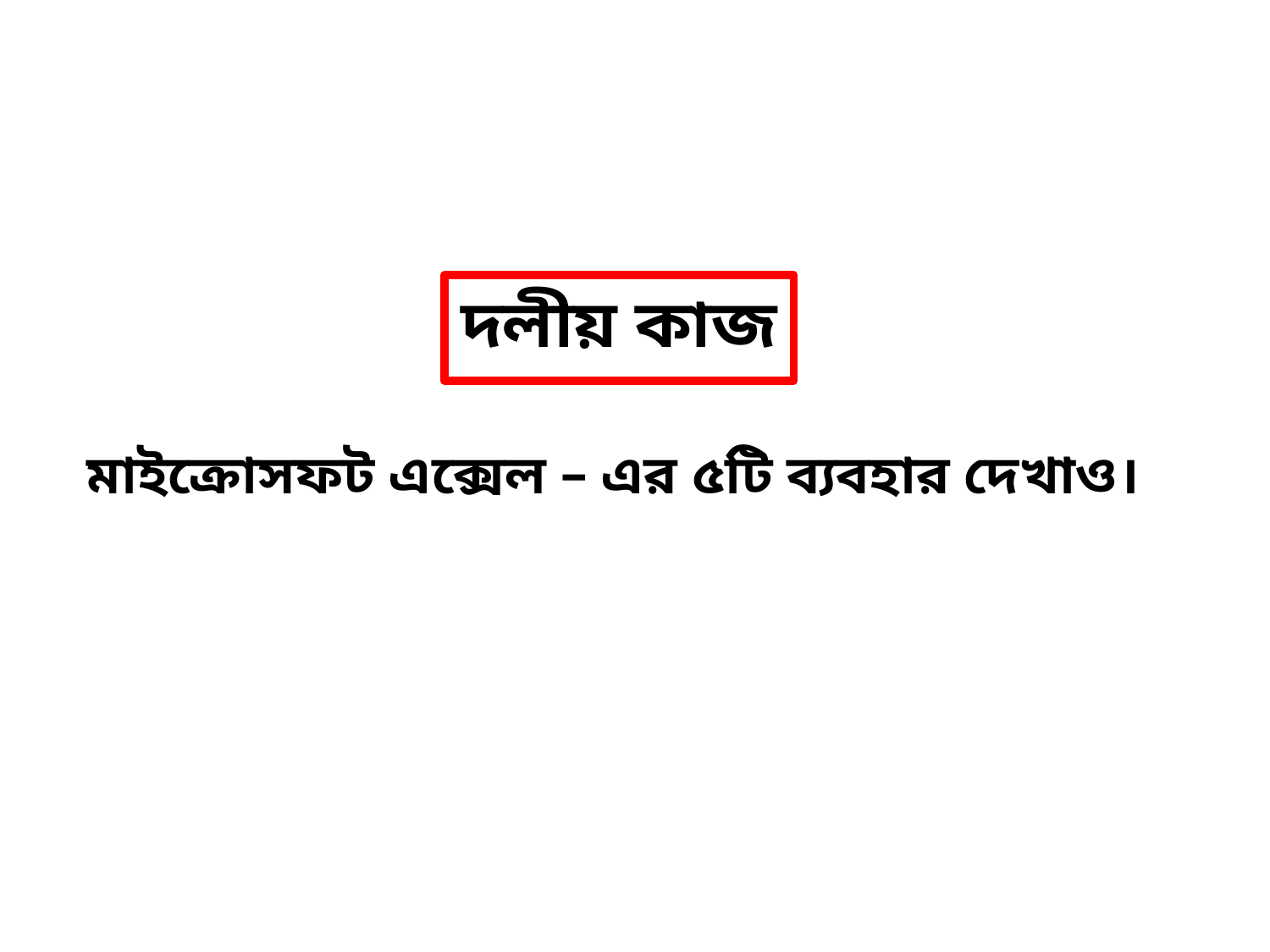

দলীয় কাজ
মাইক্রোসফট এক্সেল – এর ৫টি ব্যবহার দেখাও।